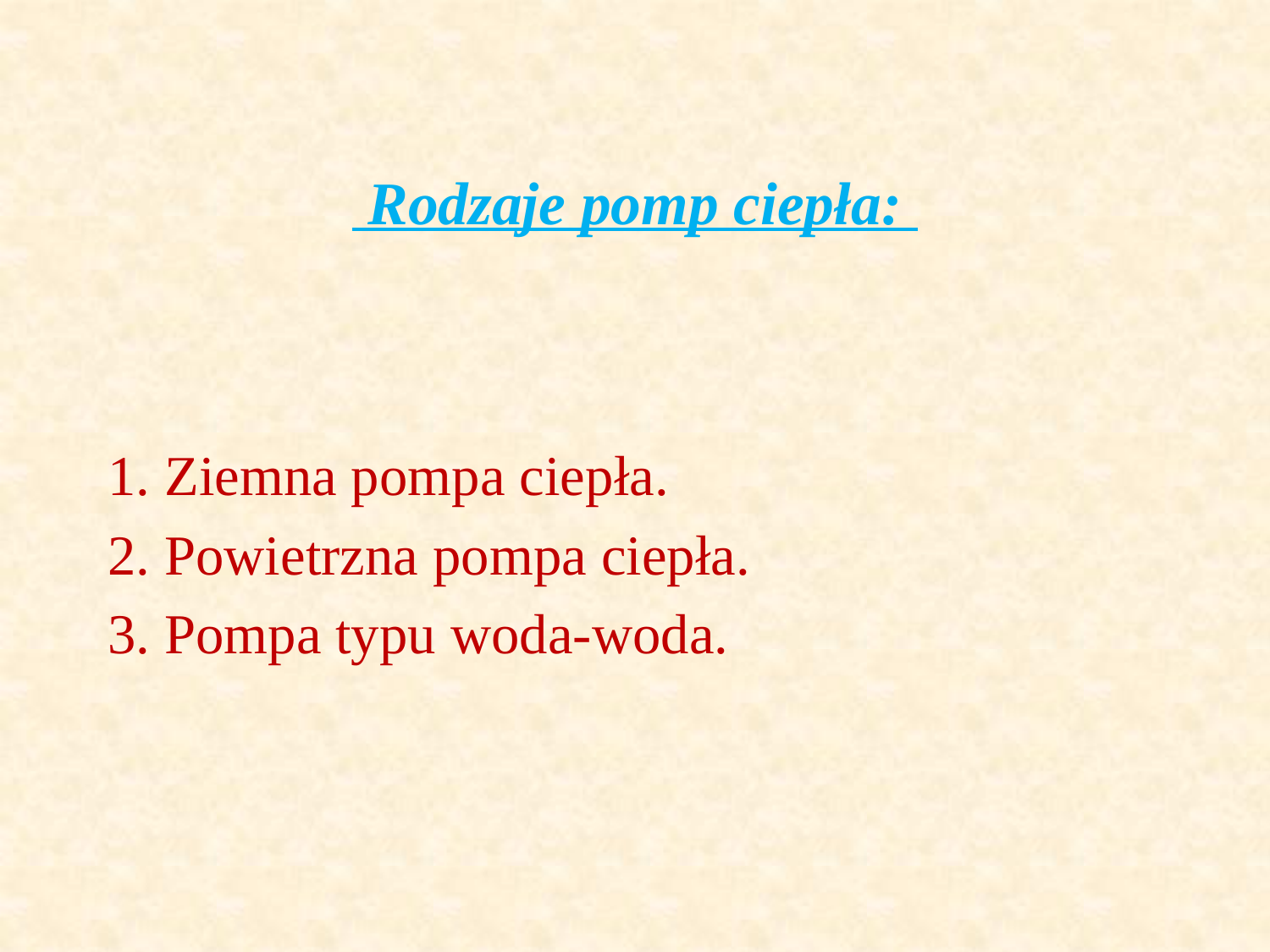

# Rodzaje pomp ciepła:

1. Ziemna pompa ciepła.
2. Powietrzna pompa ciepła.
3. Pompa typu woda-woda.